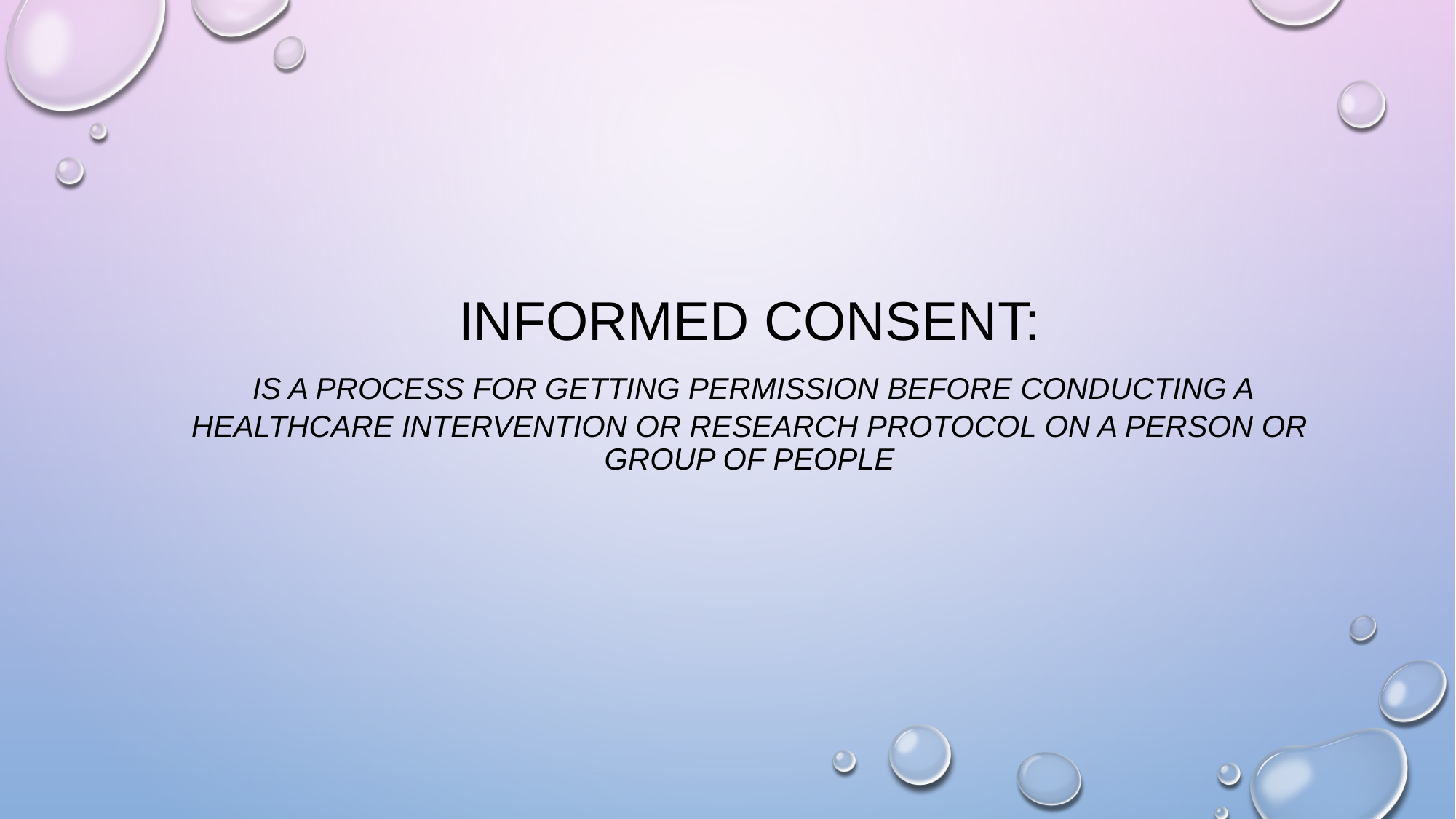

# Informed consent: is a process for getting permission before conducting a healthcare intervention or research protocol on a person or group of people